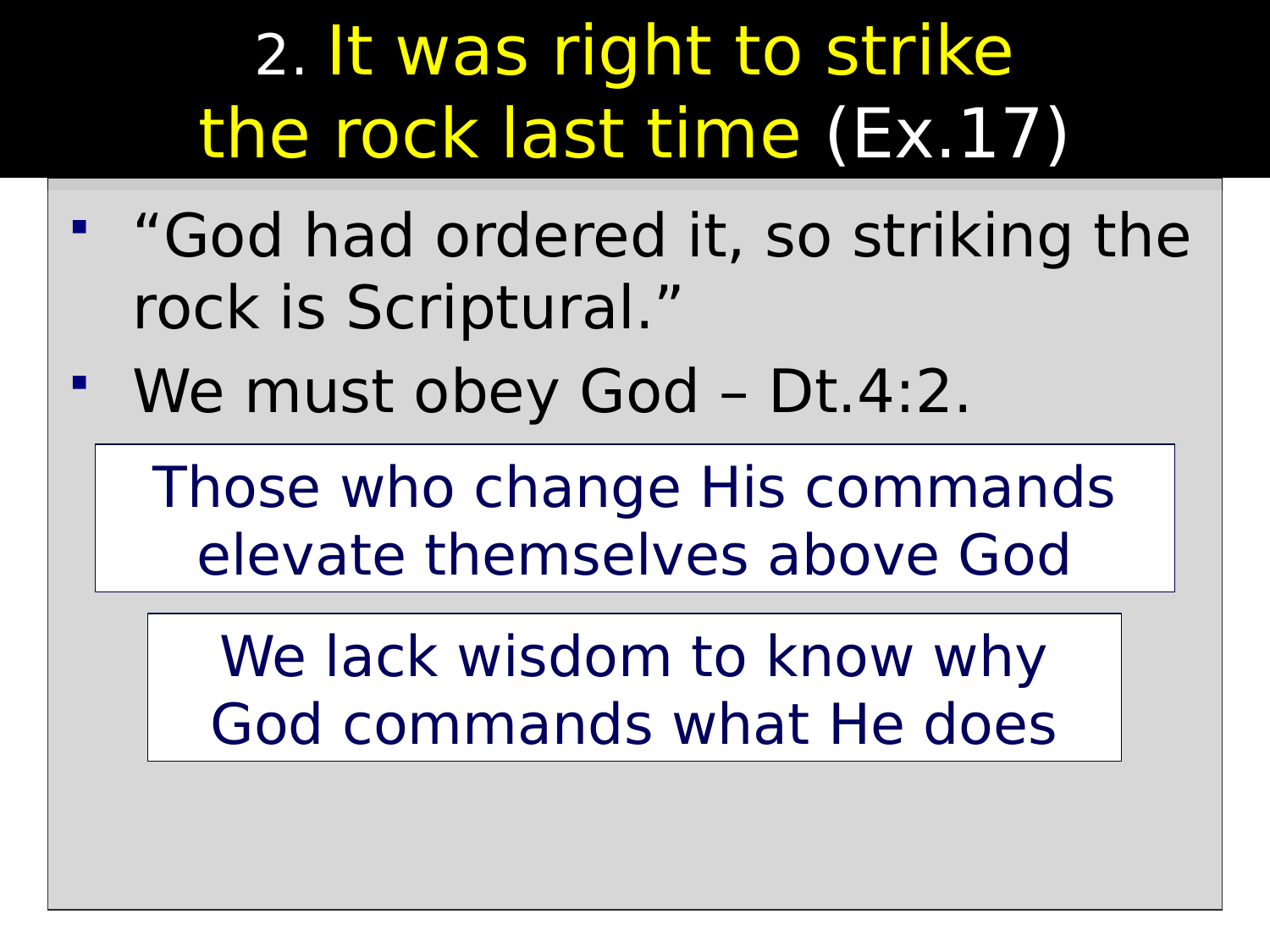

# 2. It was right to strike the rock last time (Ex.17)

“God had ordered it, so striking the rock is Scriptural.”
We must obey God – Dt.4:2.

Those who change His commands elevate themselves above God
We lack wisdom to know why
God commands what He does